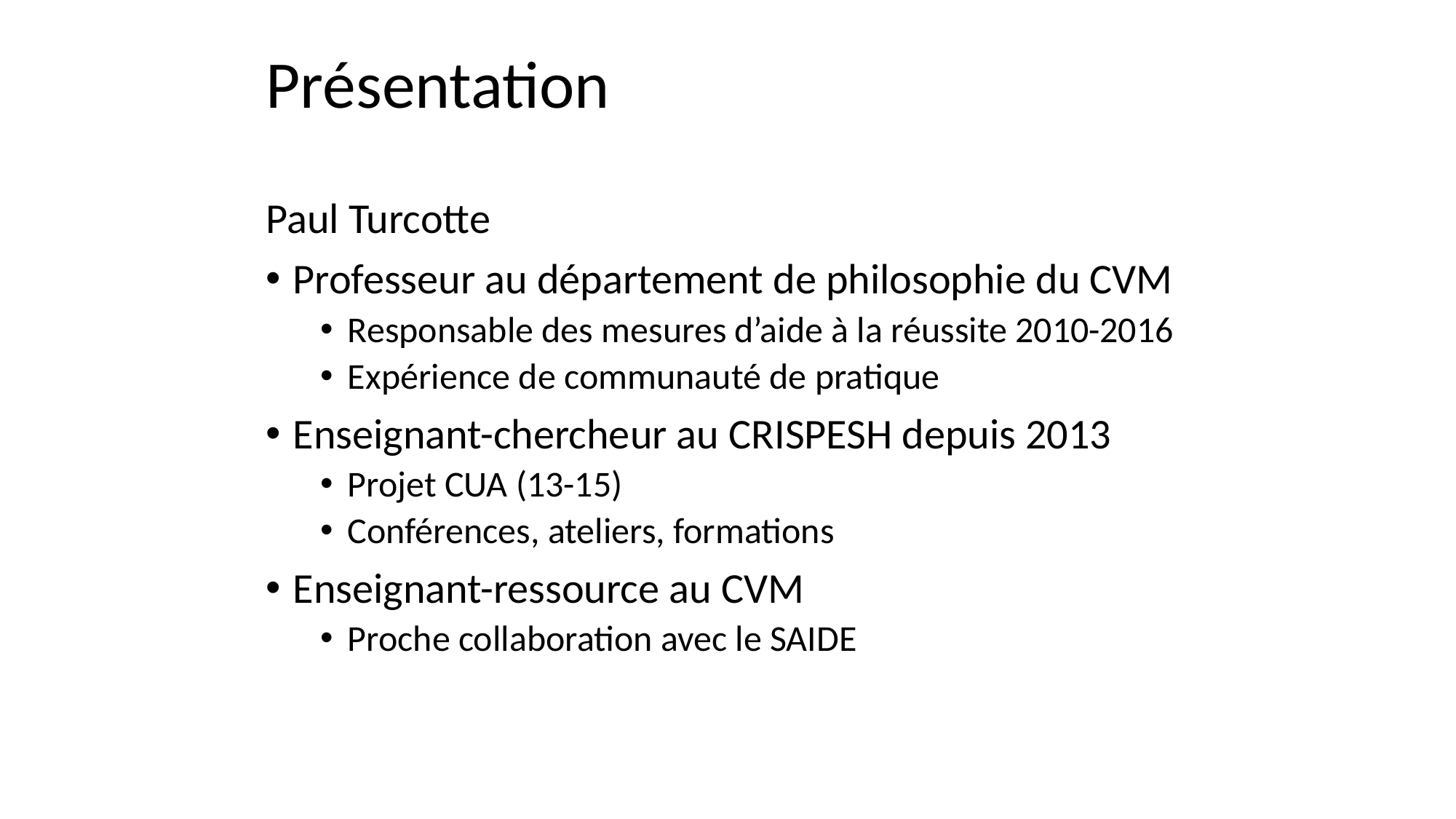

# Présentation
Paul Turcotte
Professeur au département de philosophie du CVM
Responsable des mesures d’aide à la réussite 2010-2016
Expérience de communauté de pratique
Enseignant-chercheur au CRISPESH depuis 2013
Projet CUA (13-15)
Conférences, ateliers, formations
Enseignant-ressource au CVM
Proche collaboration avec le SAIDE